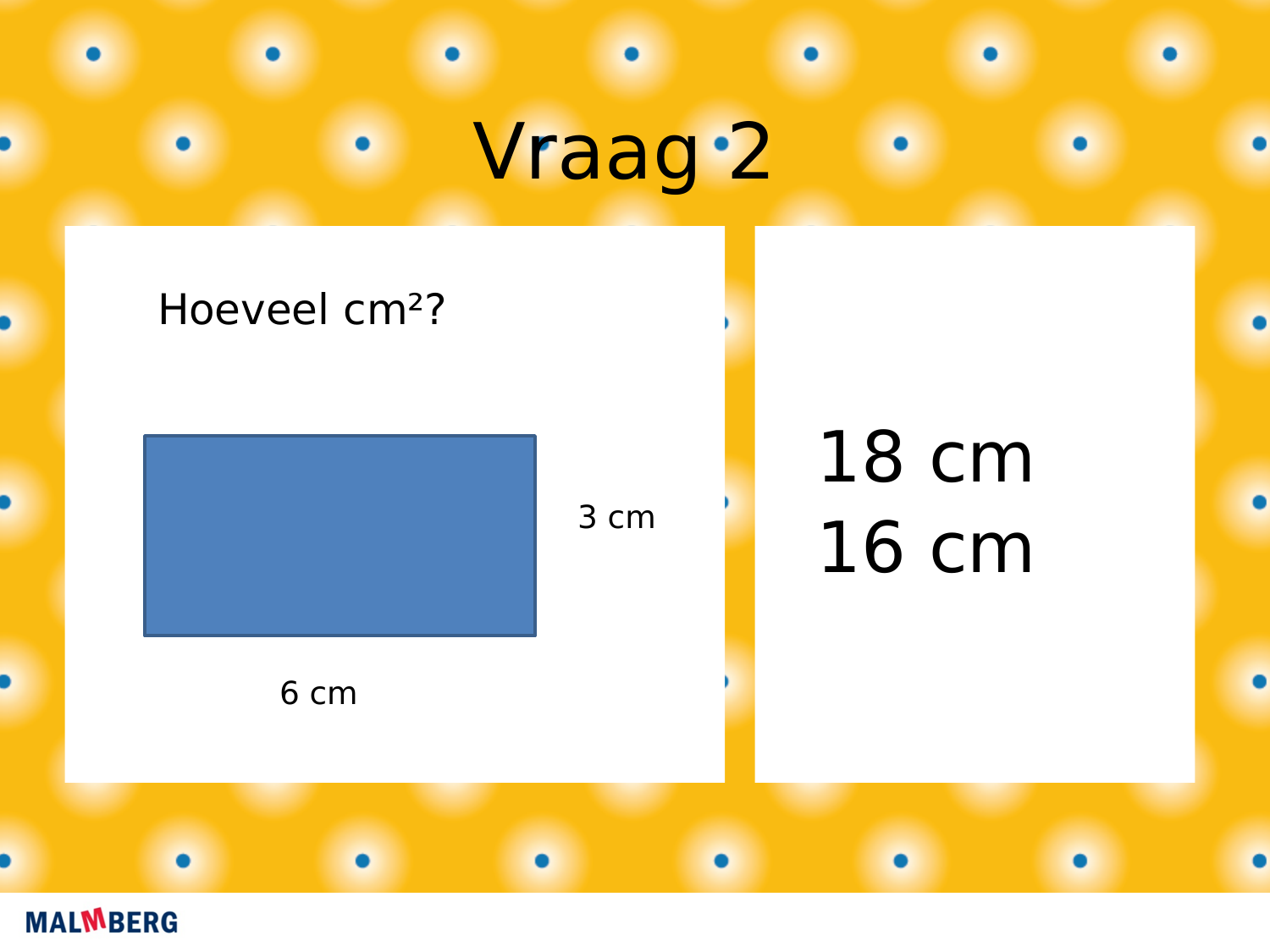

Vraag 2

18 cm
16 cm
Hoeveel cm²?

3 cm
         6 cm